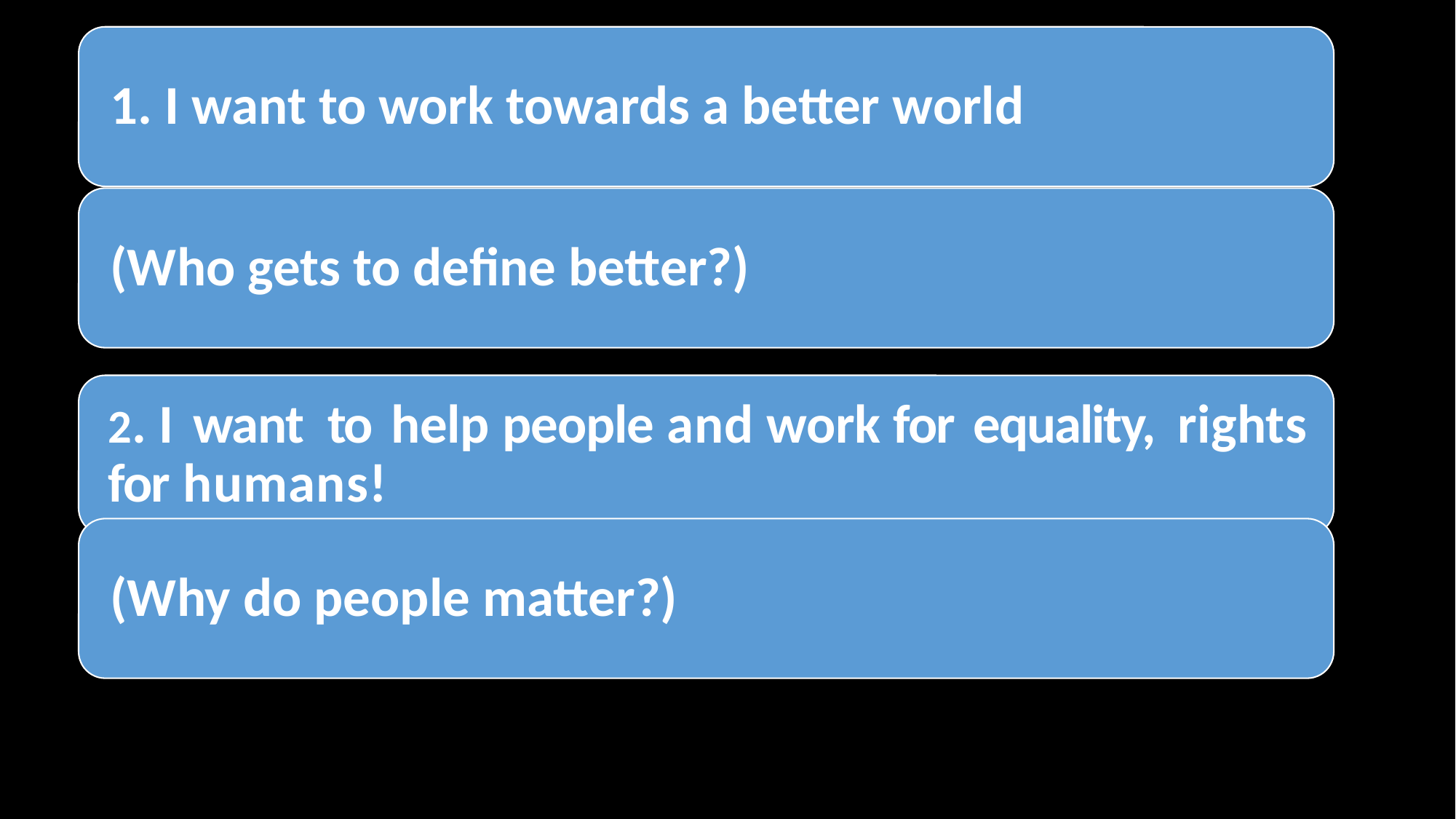

1. I want to work towards a better world
(Who gets to define better?)

2. I want  to  help people and work for  equality,  rights for humans!
(Why do people matter?)